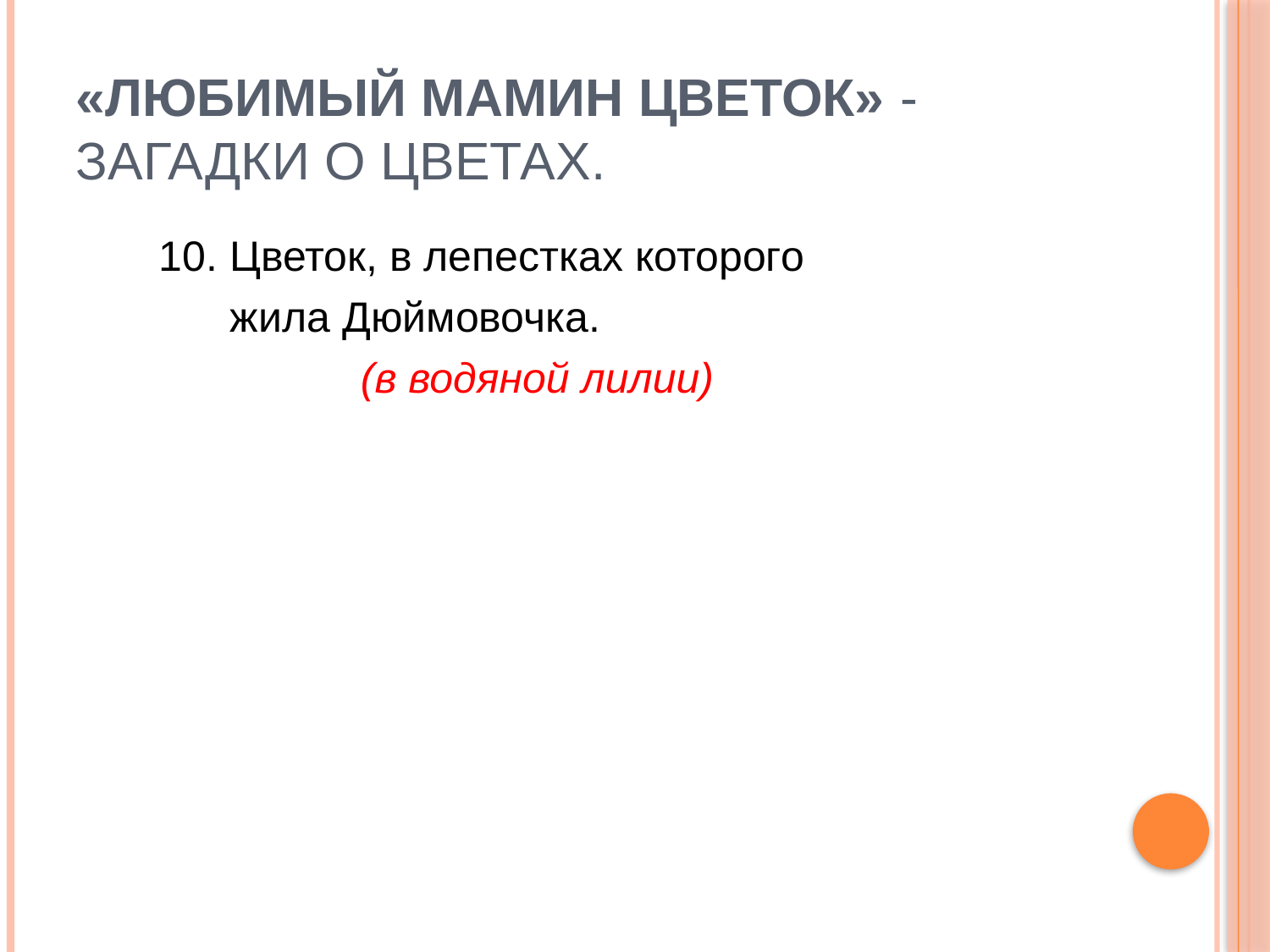

# «Любимый мамин цветок» - загадки о цветах.
       10. Цветок, в лепестках которого
             жила Дюймовочка.
                        (в водяной лилии)